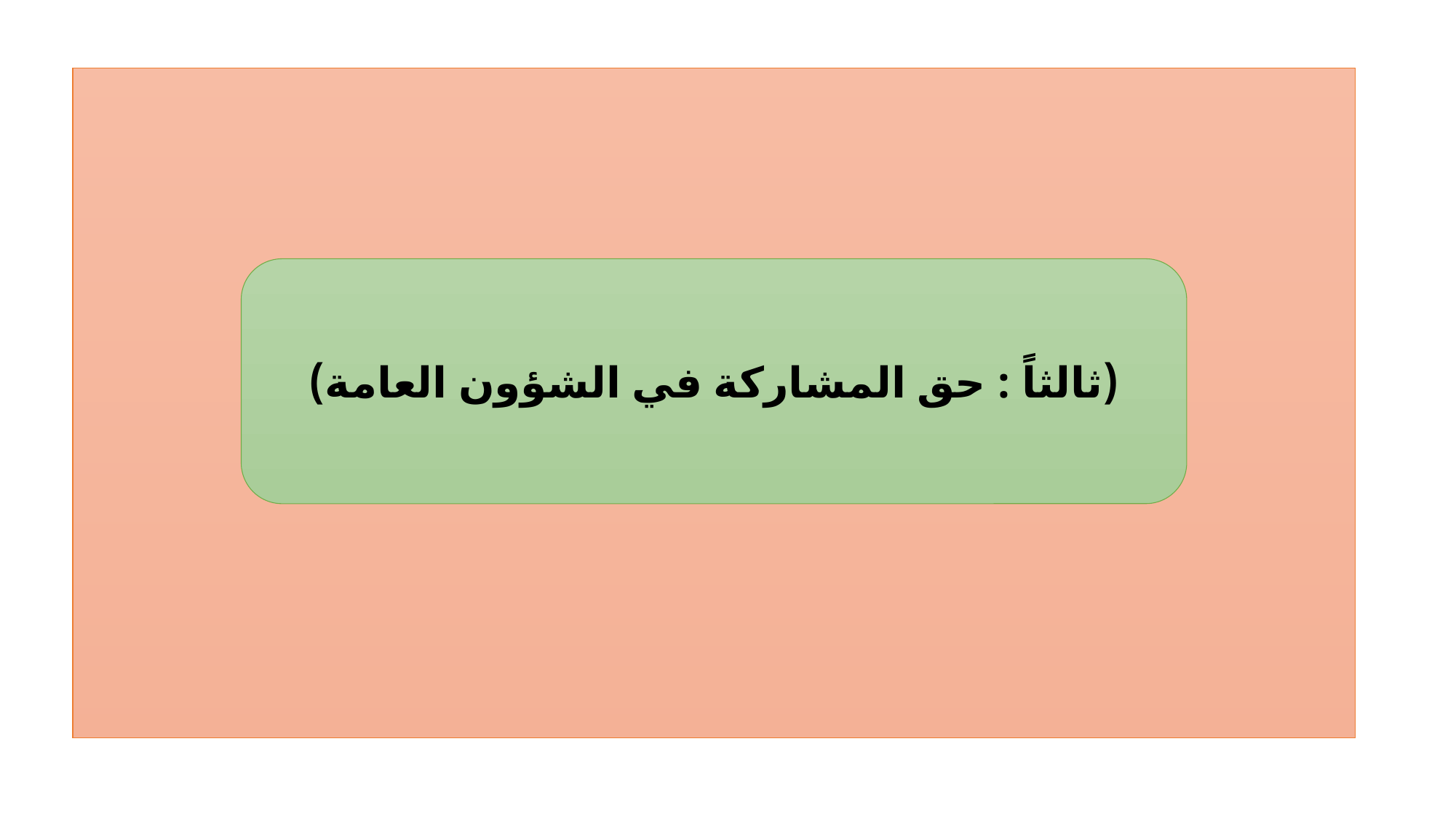

(ثالثاً : حق المشاركة في الشؤون العامة)